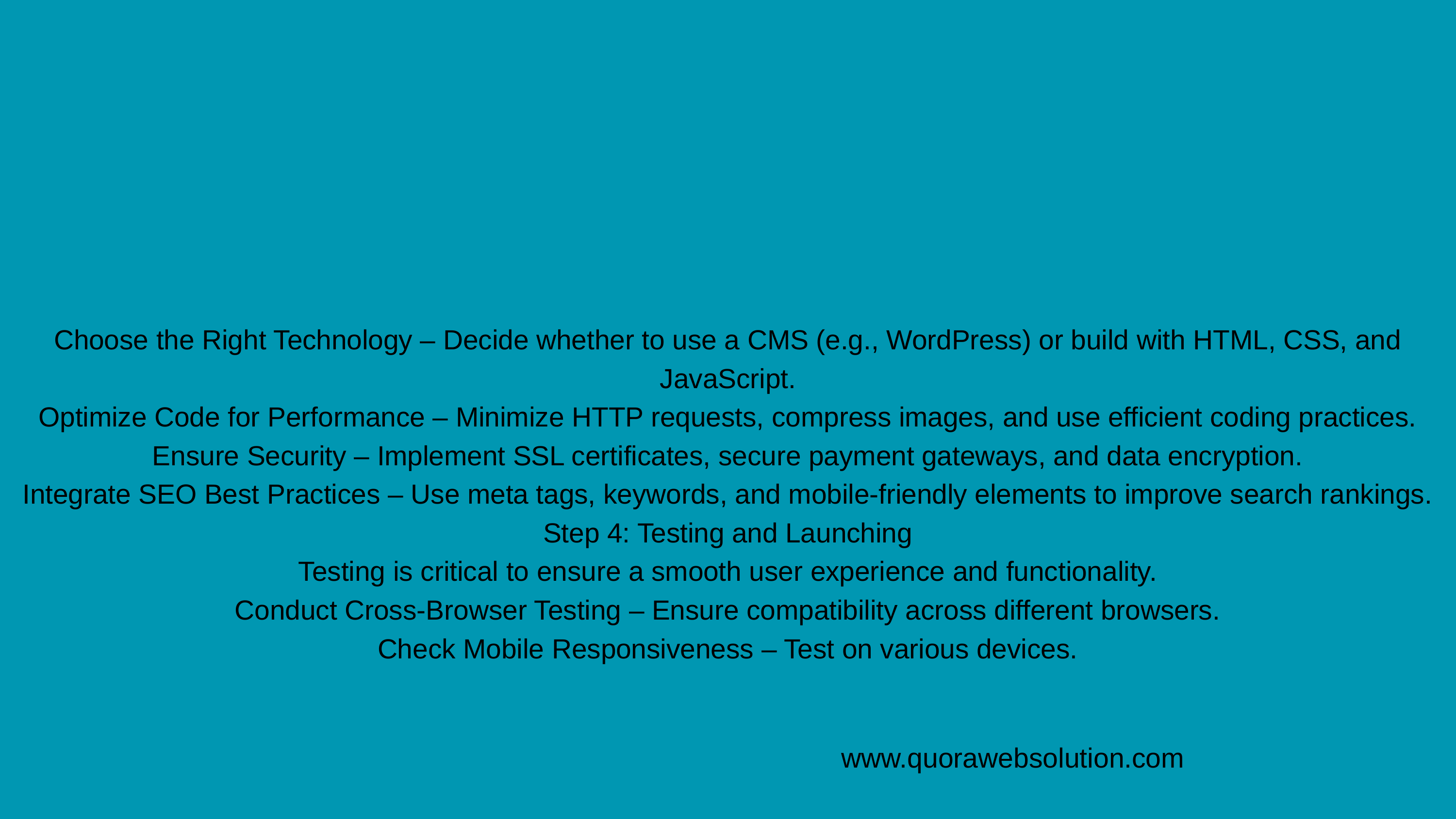

Choose the Right Technology – Decide whether to use a CMS (e.g., WordPress) or build with HTML, CSS, and JavaScript.
Optimize Code for Performance – Minimize HTTP requests, compress images, and use efficient coding practices.
Ensure Security – Implement SSL certificates, secure payment gateways, and data encryption.
Integrate SEO Best Practices – Use meta tags, keywords, and mobile-friendly elements to improve search rankings.
Step 4: Testing and Launching
Testing is critical to ensure a smooth user experience and functionality.
Conduct Cross-Browser Testing – Ensure compatibility across different browsers.
Check Mobile Responsiveness – Test on various devices.
www.quorawebsolution.com